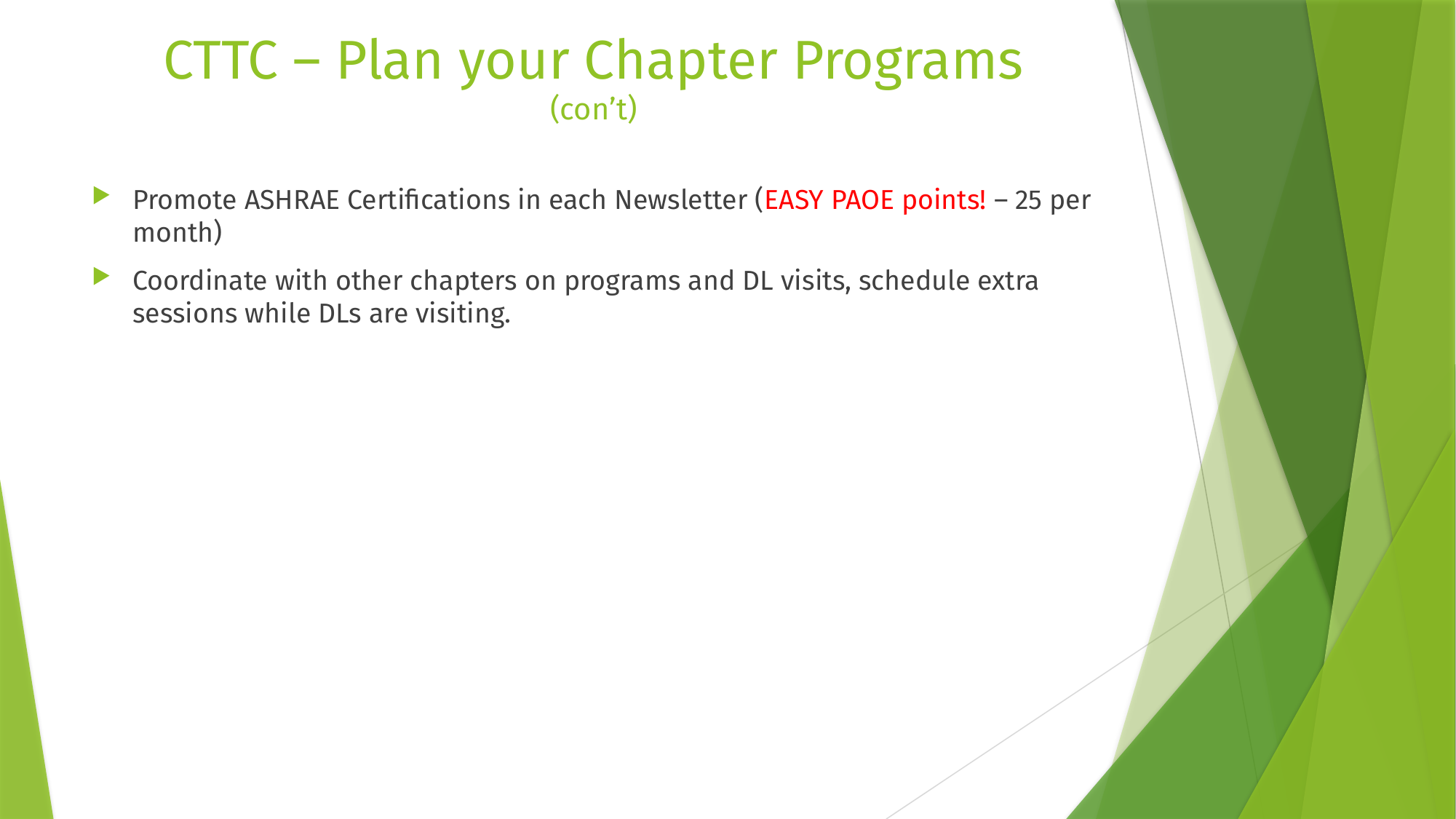

# CTTC – Plan your Chapter Programs (con’t)
Promote ASHRAE Certifications in each Newsletter (EASY PAOE points! – 25 per month)
Coordinate with other chapters on programs and DL visits, schedule extra sessions while DLs are visiting.